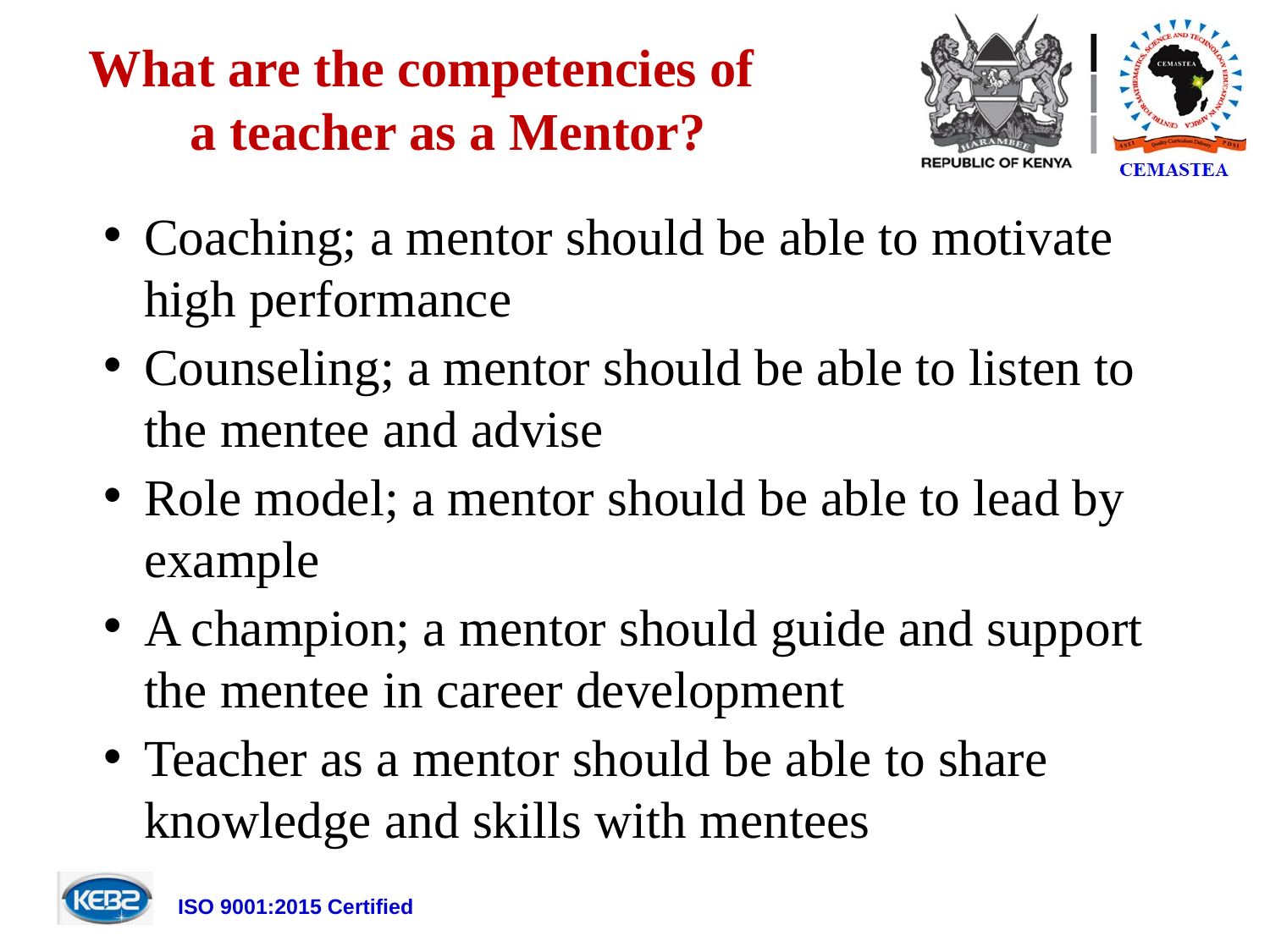

# What are the competencies of
 a teacher as a Mentor?
Coaching; a mentor should be able to motivate high performance
Counseling; a mentor should be able to listen to the mentee and advise
Role model; a mentor should be able to lead by example
A champion; a mentor should guide and support the mentee in career development
Teacher as a mentor should be able to share knowledge and skills with mentees